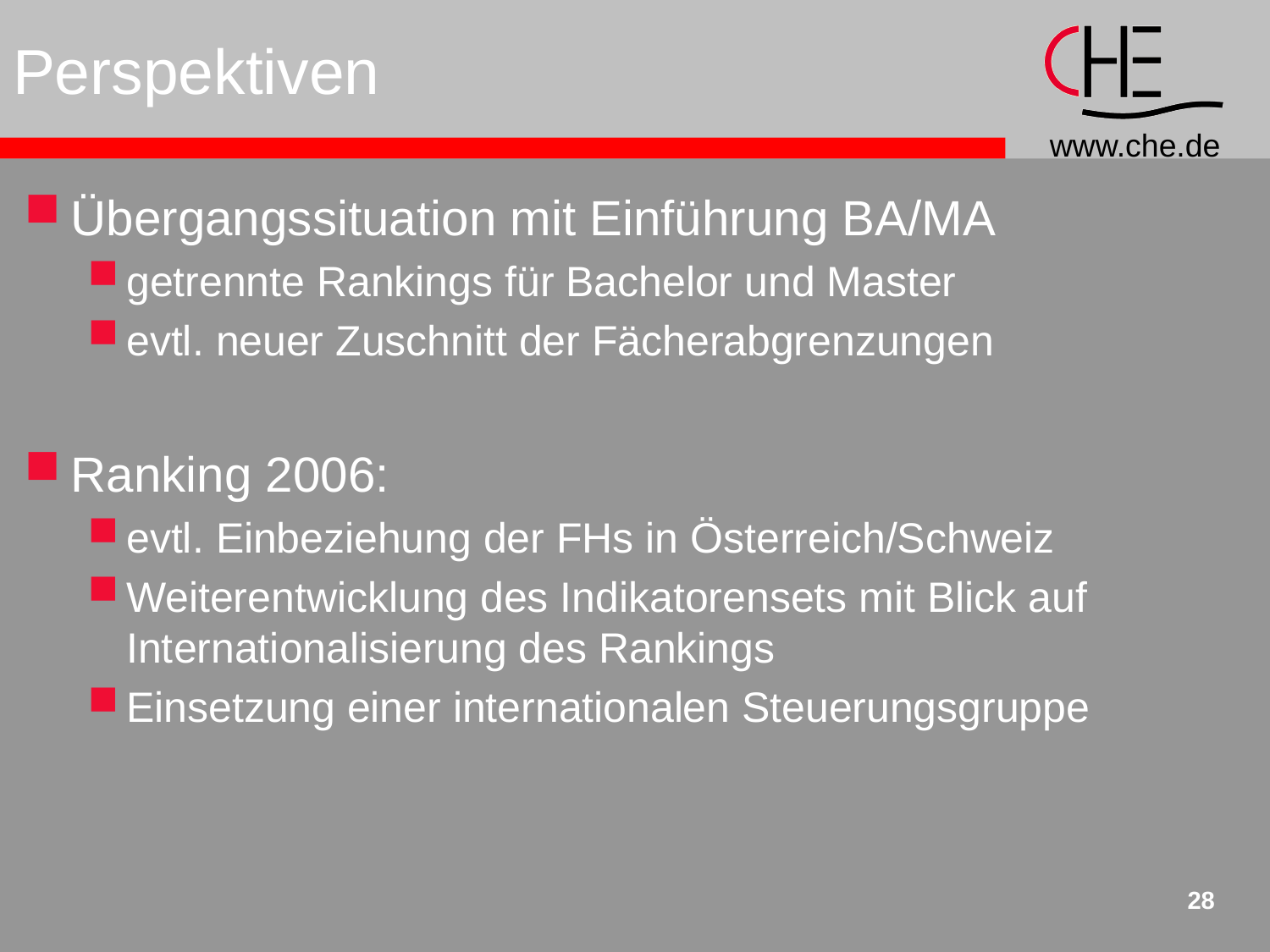

# Perspektiven
Übergangssituation mit Einführung BA/MA
getrennte Rankings für Bachelor und Master
evtl. neuer Zuschnitt der Fächerabgrenzungen

Ranking 2006:
evtl. Einbeziehung der FHs in Österreich/Schweiz
Weiterentwicklung des Indikatorensets mit Blick auf  Internationalisierung des Rankings
Einsetzung einer internationalen Steuerungsgruppe

28